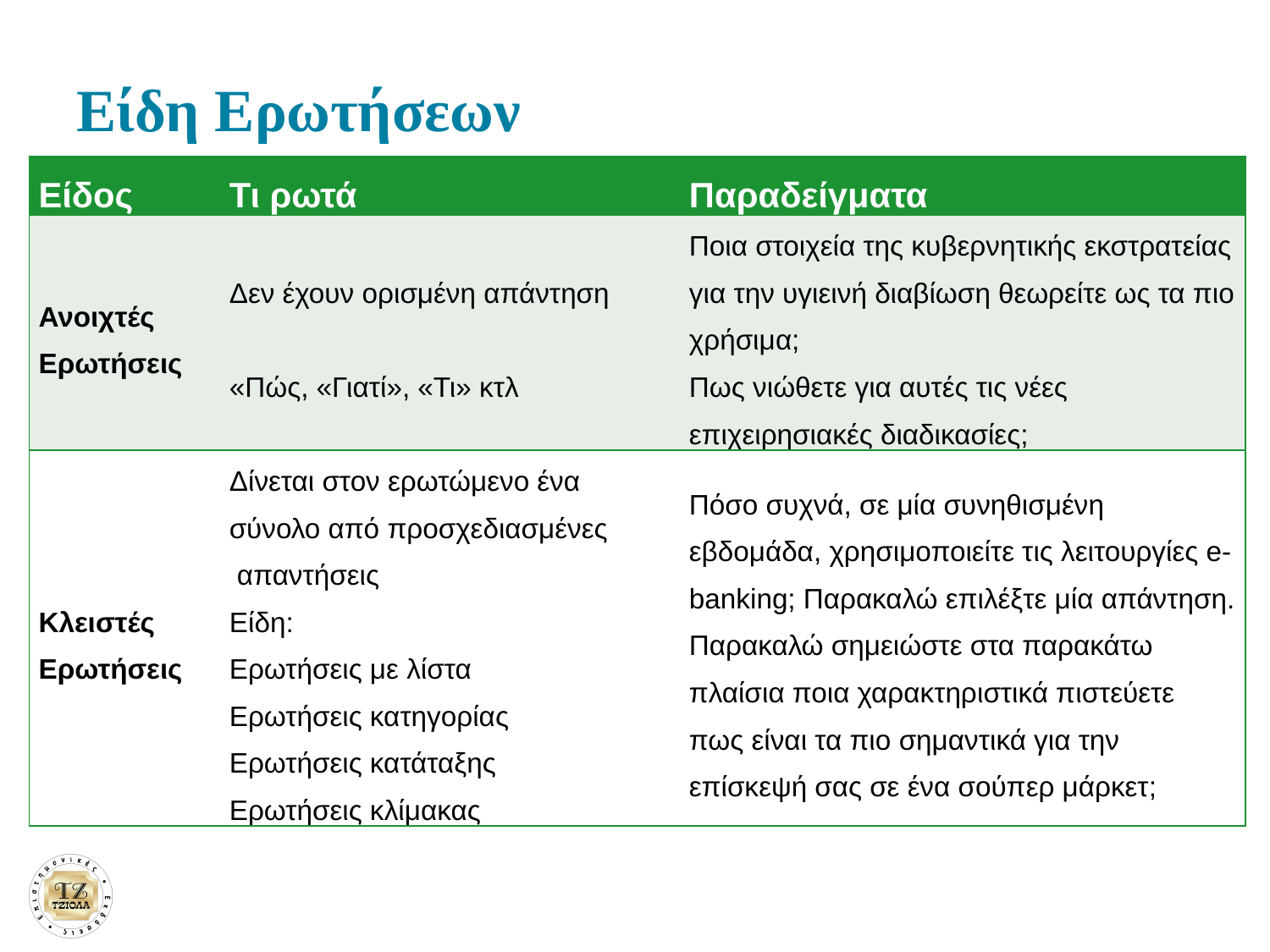

# Είδη Ερωτήσεων
| Είδος | Τι ρωτά | Παραδείγματα |
| --- | --- | --- |
| Ανοιχτές Ερωτήσεις | Δεν έχουν ορισμένη απάντηση «Πώς, «Γιατί», «Τι» κτλ | Ποια στοιχεία της κυβερνητικής εκστρατείας για την υγιεινή διαβίωση θεωρείτε ως τα πιο χρήσιμα; Πως νιώθετε για αυτές τις νέες επιχειρησιακές διαδικασίες; |
| Κλειστές Ερωτήσεις | Δίνεται στον ερωτώμενο ένα σύνολο από προσχεδιασμένες  απαντήσεις  Είδη: Ερωτήσεις με λίστα Ερωτήσεις κατηγορίας Ερωτήσεις κατάταξης Ερωτήσεις κλίμακας | Πόσο συχνά, σε μία συνηθισμένη εβδομάδα, χρησιμοποιείτε τις λειτουργίες e-banking; Παρακαλώ επιλέξτε μία απάντηση. Παρακαλώ σημειώστε στα παρακάτω πλαίσια ποια χαρακτηριστικά πιστεύετε πως είναι τα πιο σημαντικά για την επίσκεψή σας σε ένα σούπερ μάρκετ; |